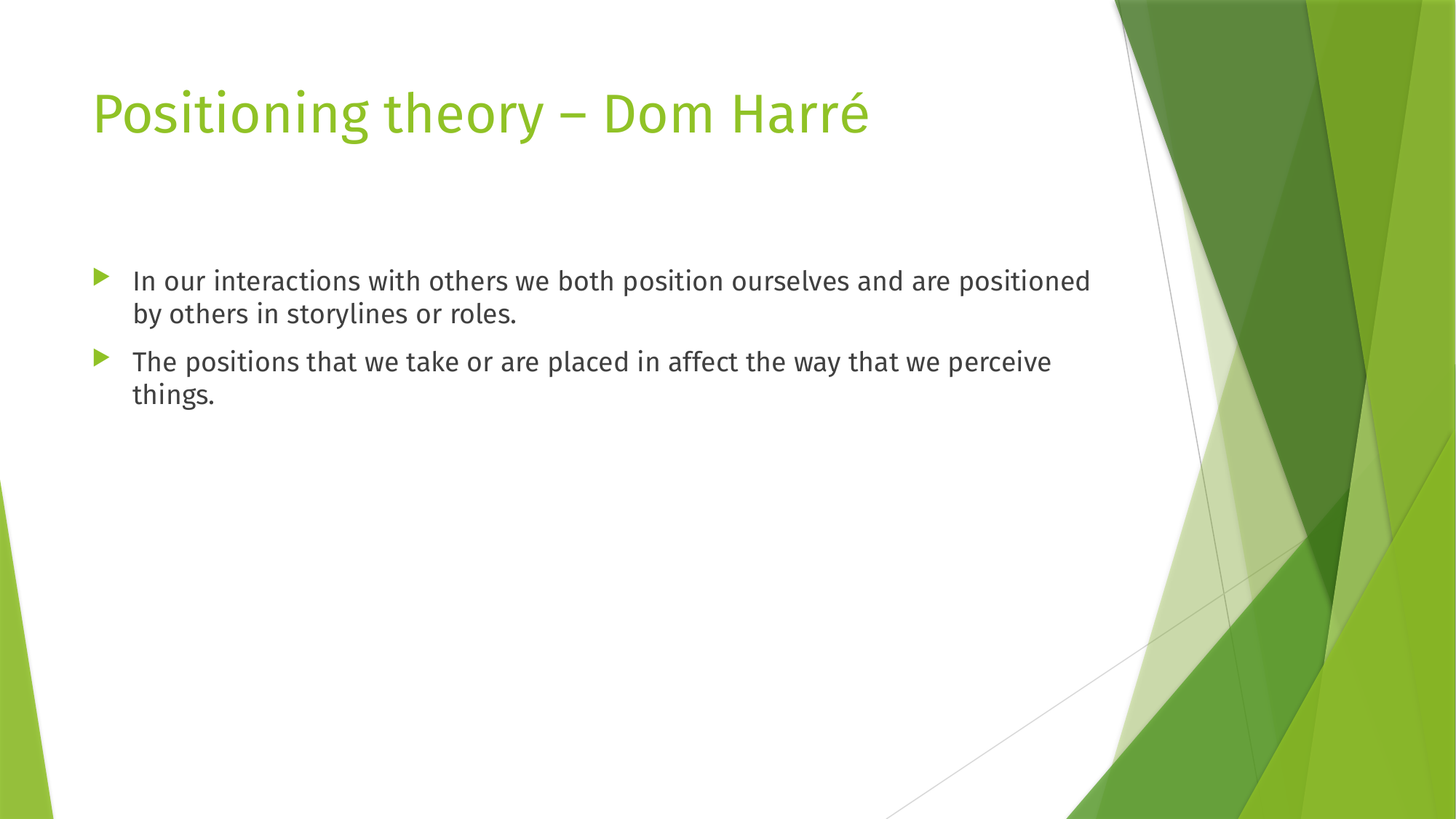

# Positioning theory – Dom Harré
In our interactions with others we both position ourselves and are positioned by others in storylines or roles.
The positions that we take or are placed in affect the way that we perceive things.